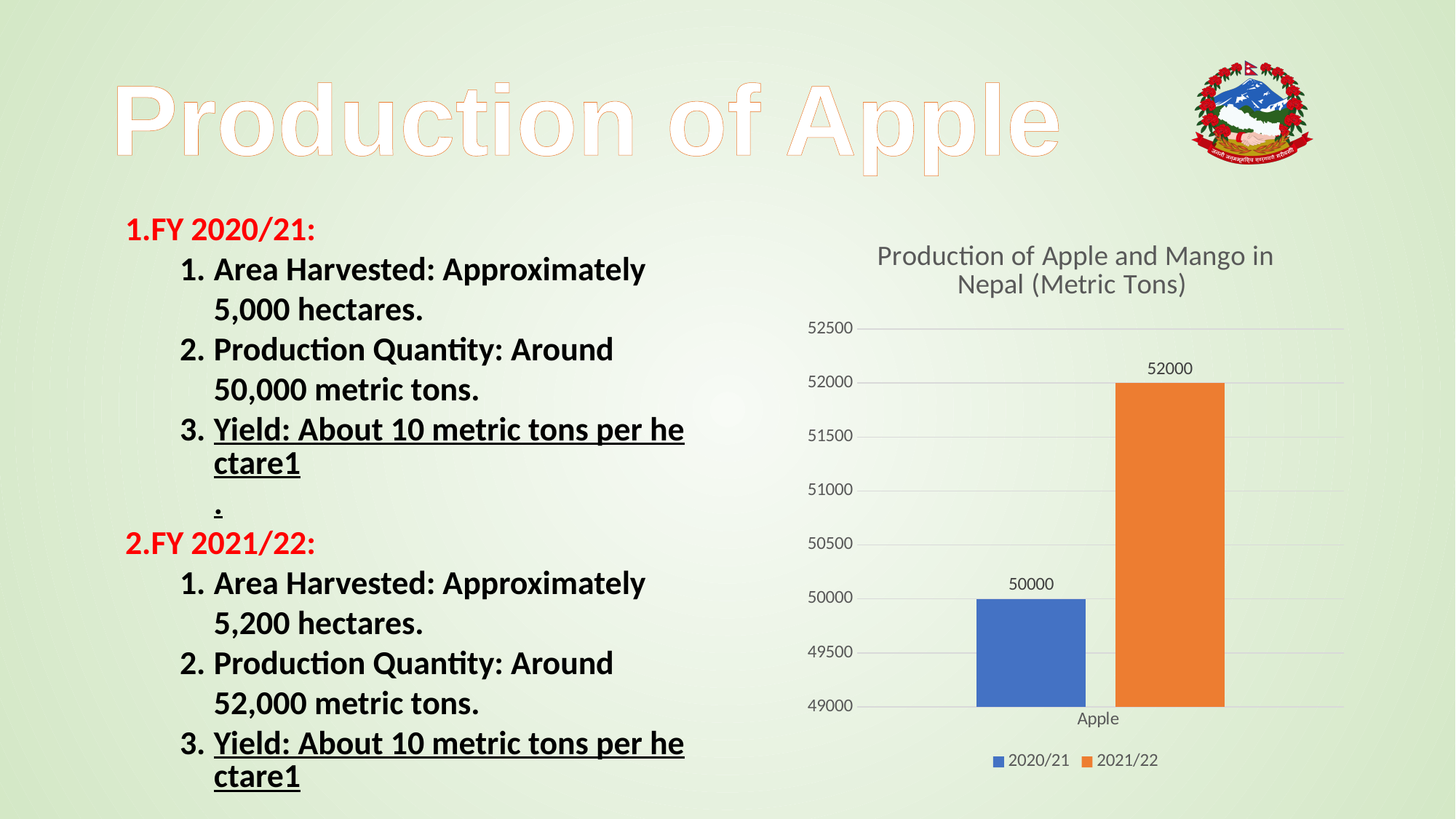

# Production of Apple
FY 2020/21:
Area Harvested: Approximately 5,000 hectares.
Production Quantity: Around 50,000 metric tons.
Yield: About 10 metric tons per hectare1.
FY 2021/22:
Area Harvested: Approximately 5,200 hectares.
Production Quantity: Around 52,000 metric tons.
Yield: About 10 metric tons per hectare1.

### Chart: Production of Apple and Mango in Nepal (Metric Tons)

| Category | 2020/21 | 2021/22 |
|---|---|---|
| Apple  | 50000.0 | 52000.0 |